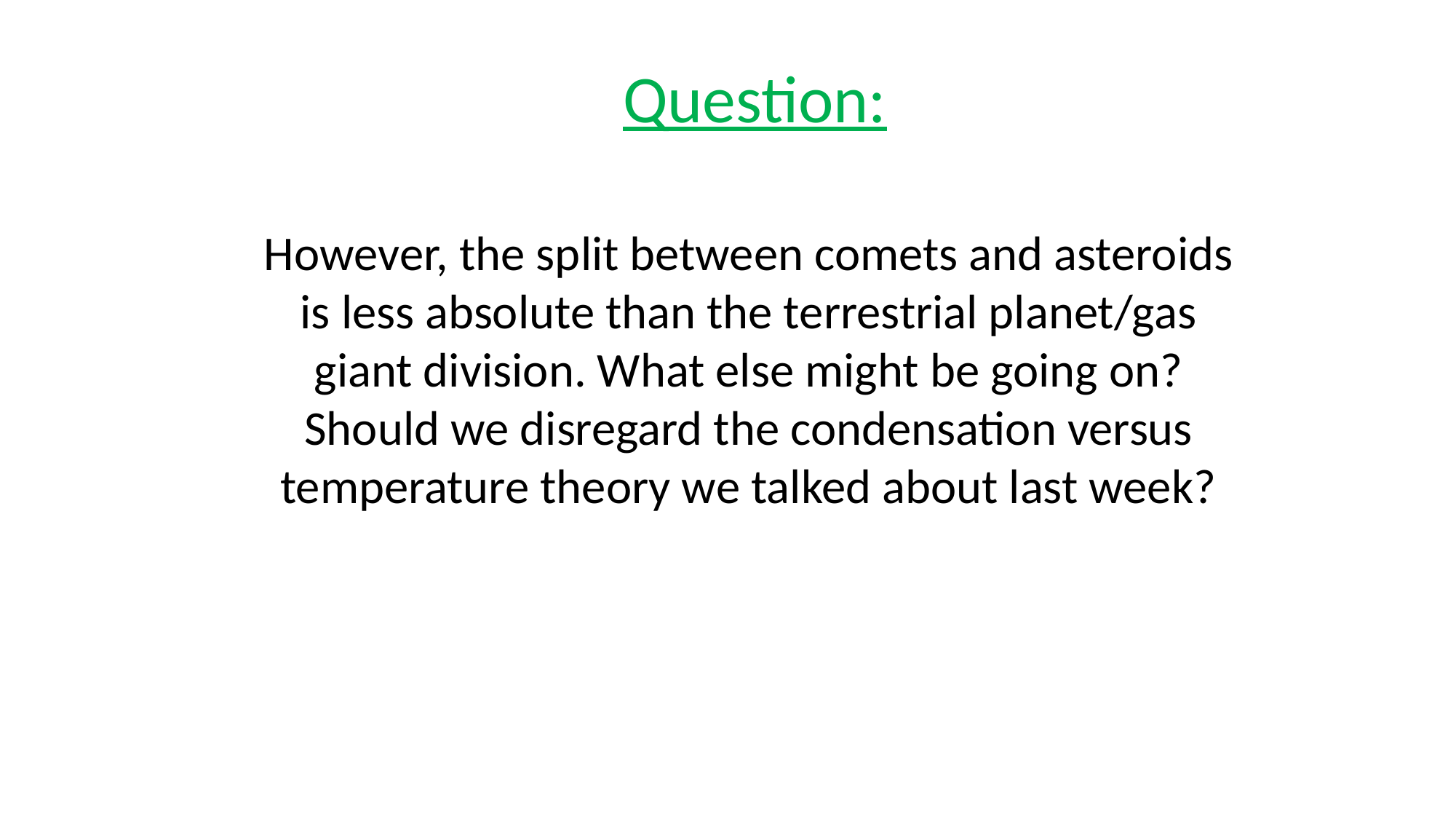

# Question:
However, the split between comets and asteroids is less absolute than the terrestrial planet/gas giant division. What else might be going on? Should we disregard the condensation versus temperature theory we talked about last week?